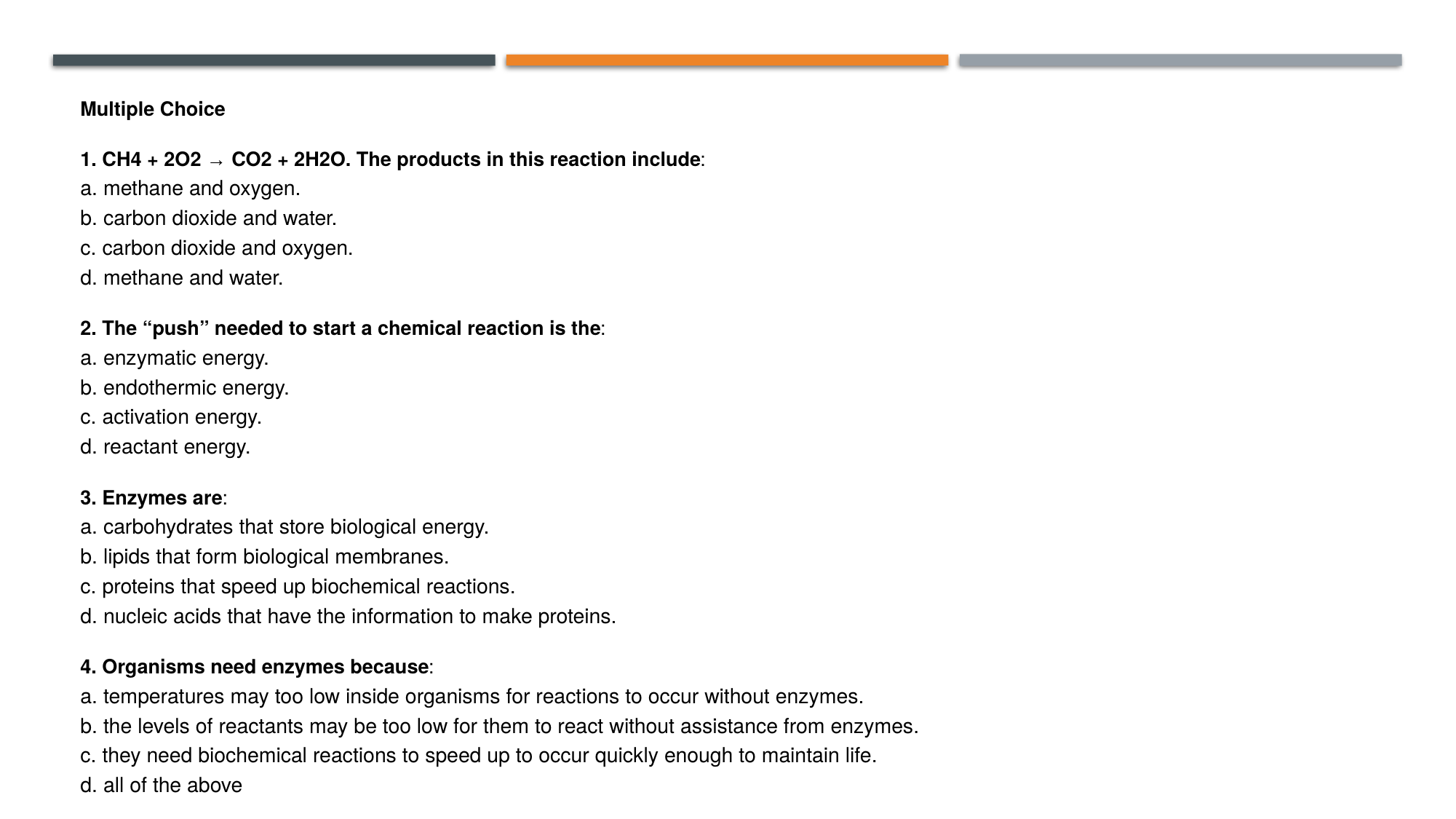

Multiple Choice

1. CH4 + 2O2 → CO2 + 2H2O. The products in this reaction include:
a. methane and oxygen.
b. carbon dioxide and water.
c. carbon dioxide and oxygen.
d. methane and water.

2. The “push” needed to start a chemical reaction is the:
a. enzymatic energy.
b. endothermic energy.
c. activation energy.
d. reactant energy.

3. Enzymes are:
a. carbohydrates that store biological energy.
b. lipids that form biological membranes.
c. proteins that speed up biochemical reactions.
d. nucleic acids that have the information to make proteins.

4. Organisms need enzymes because:
a. temperatures may too low inside organisms for reactions to occur without enzymes.
b. the levels of reactants may be too low for them to react without assistance from enzymes.
c. they need biochemical reactions to speed up to occur quickly enough to maintain life.
d. all of the above